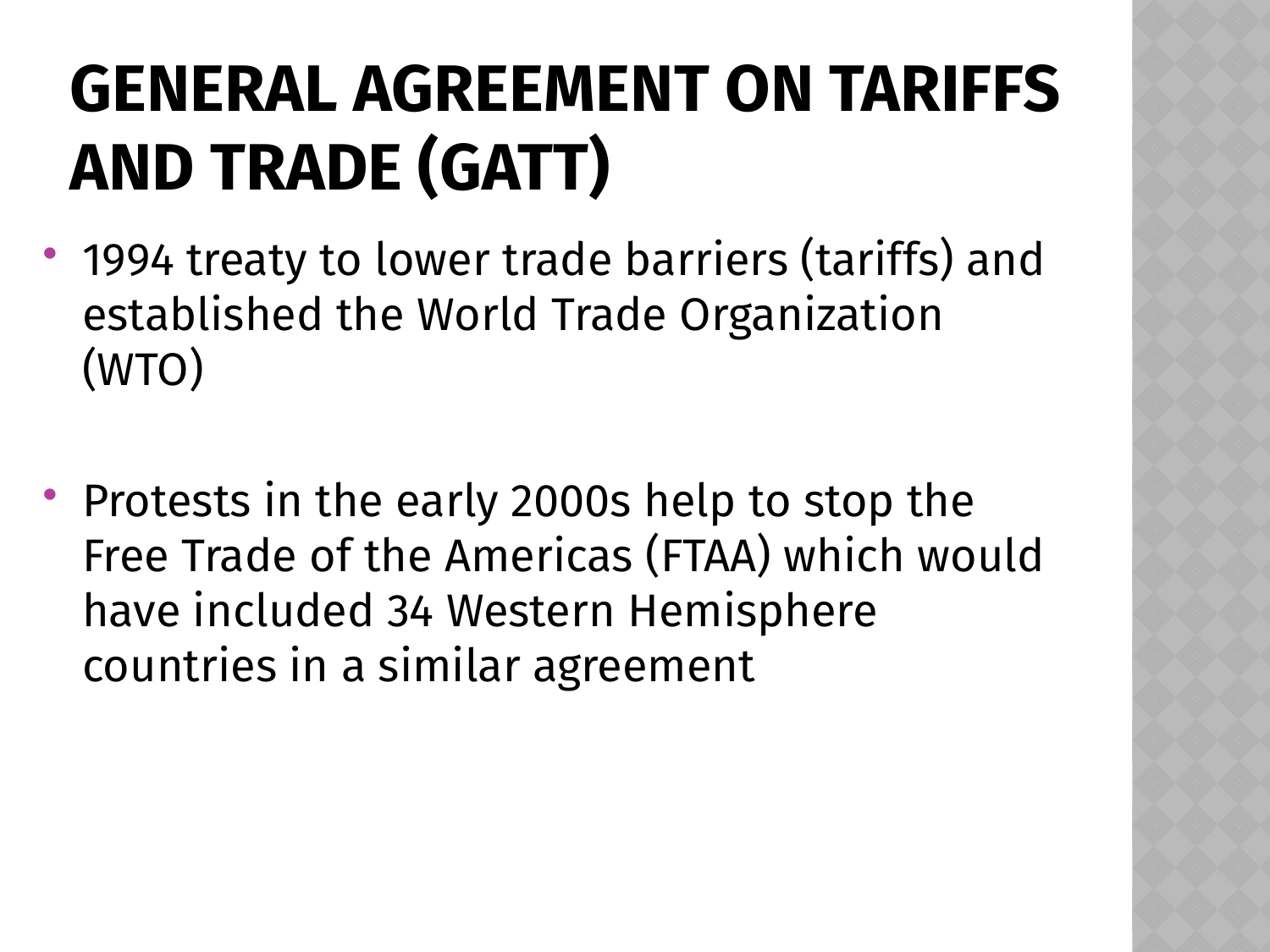

# General Agreement on Tariffs and Trade (GATT)
1994 treaty to lower trade barriers (tariffs) and established the World Trade Organization (WTO)

Protests in the early 2000s help to stop the Free Trade of the Americas (FTAA) which would have included 34 Western Hemisphere countries in a similar agreement